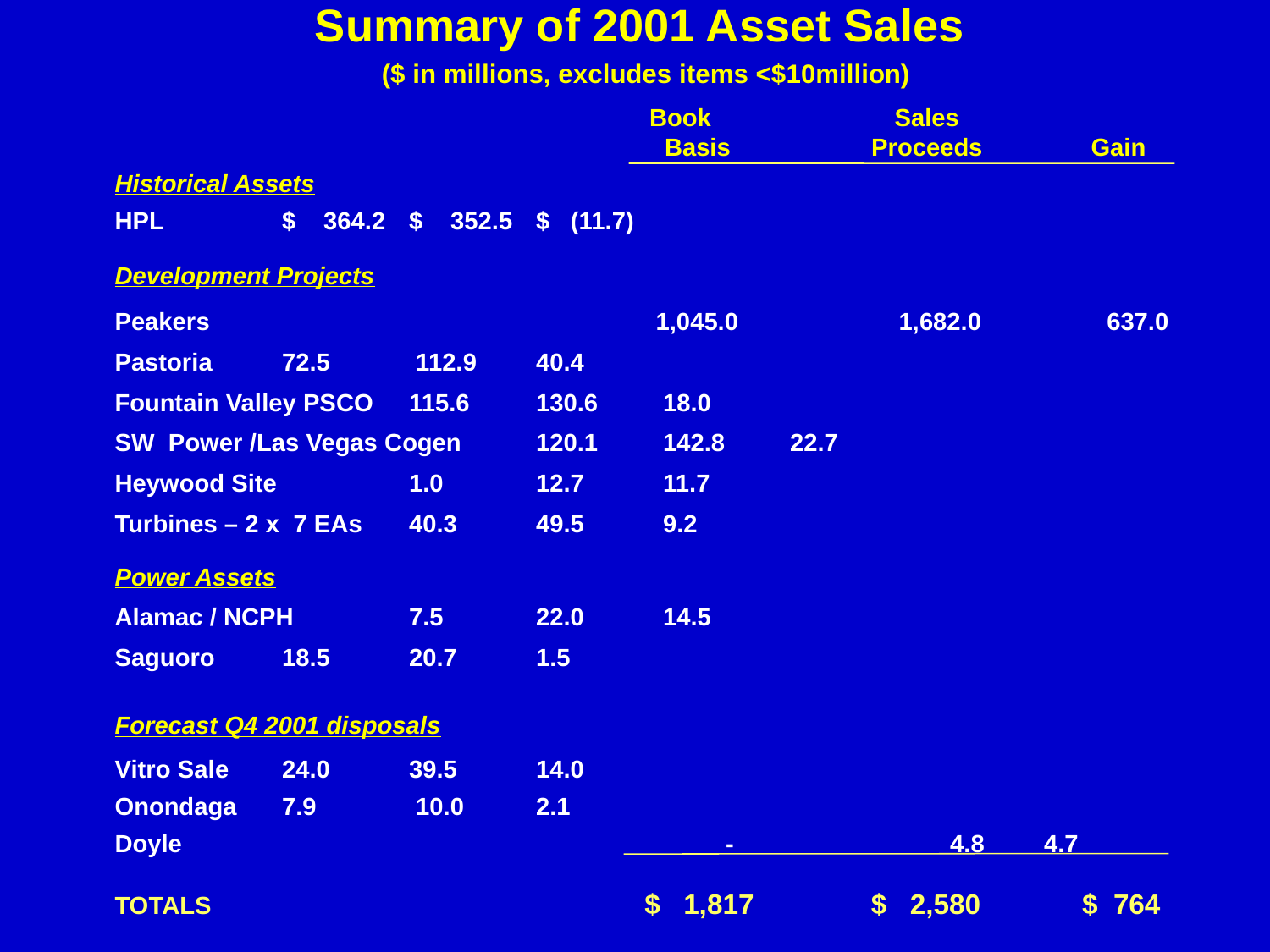

# Summary of 2001 Asset Sales ($ in millions, excludes items <$10million)
	Book          	  Sales
	Basis	  Proceeds	Gain

Historical Assets
HPL 	$    364.2 	$    352.5	$   (11.7)

Development Projects
Peakers                                                                1,045.0                       1,682.0                  637.0
Pastoria	72.5	 112.9 	40.4
Fountain Valley PSCO 	115.6 	130.6	18.0
SW  Power /Las Vegas Cogen 	120.1 	142.8 	22.7
Heywood Site 	1.0	12.7	11.7
Turbines – 2 x  7 EAs 	40.3 	49.5 	9.2

Power Assets
Alamac / NCPH 	7.5 	22.0 	14.5
Saguoro	18.5	20.7	1.5

Forecast Q4 2001 disposals
Vitro Sale	24.0 	39.5 	14.0
Onondaga	7.9	 10.0	2.1
Doyle                                                                              -                               4.8	4.7

TOTALS                                                              $   1,817               $   2,580             $  764